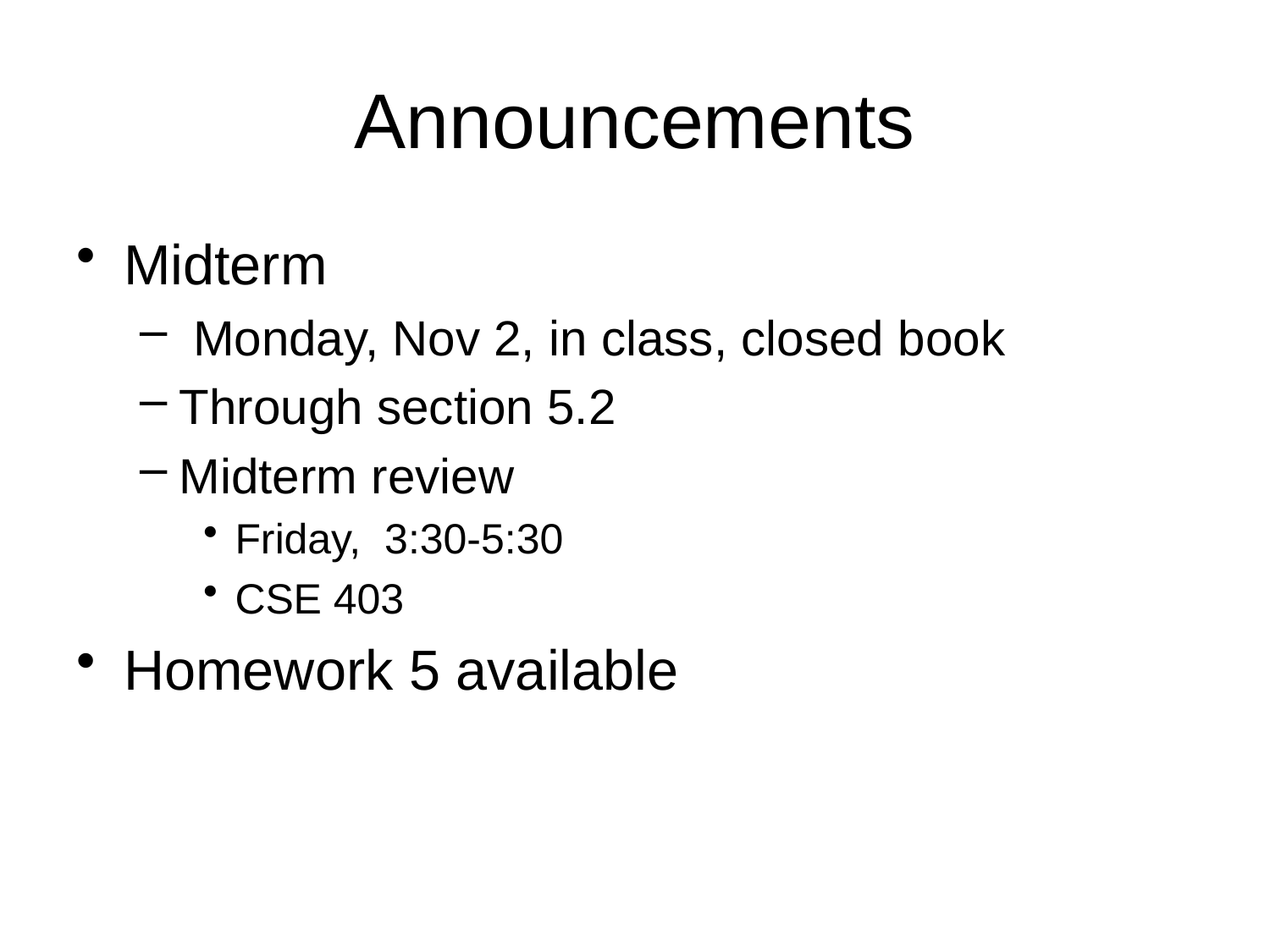

# Announcements
Midterm
 Monday, Nov 2, in class, closed book
Through section 5.2
Midterm review
Friday,  3:30-5:30
CSE 403
Homework 5 available